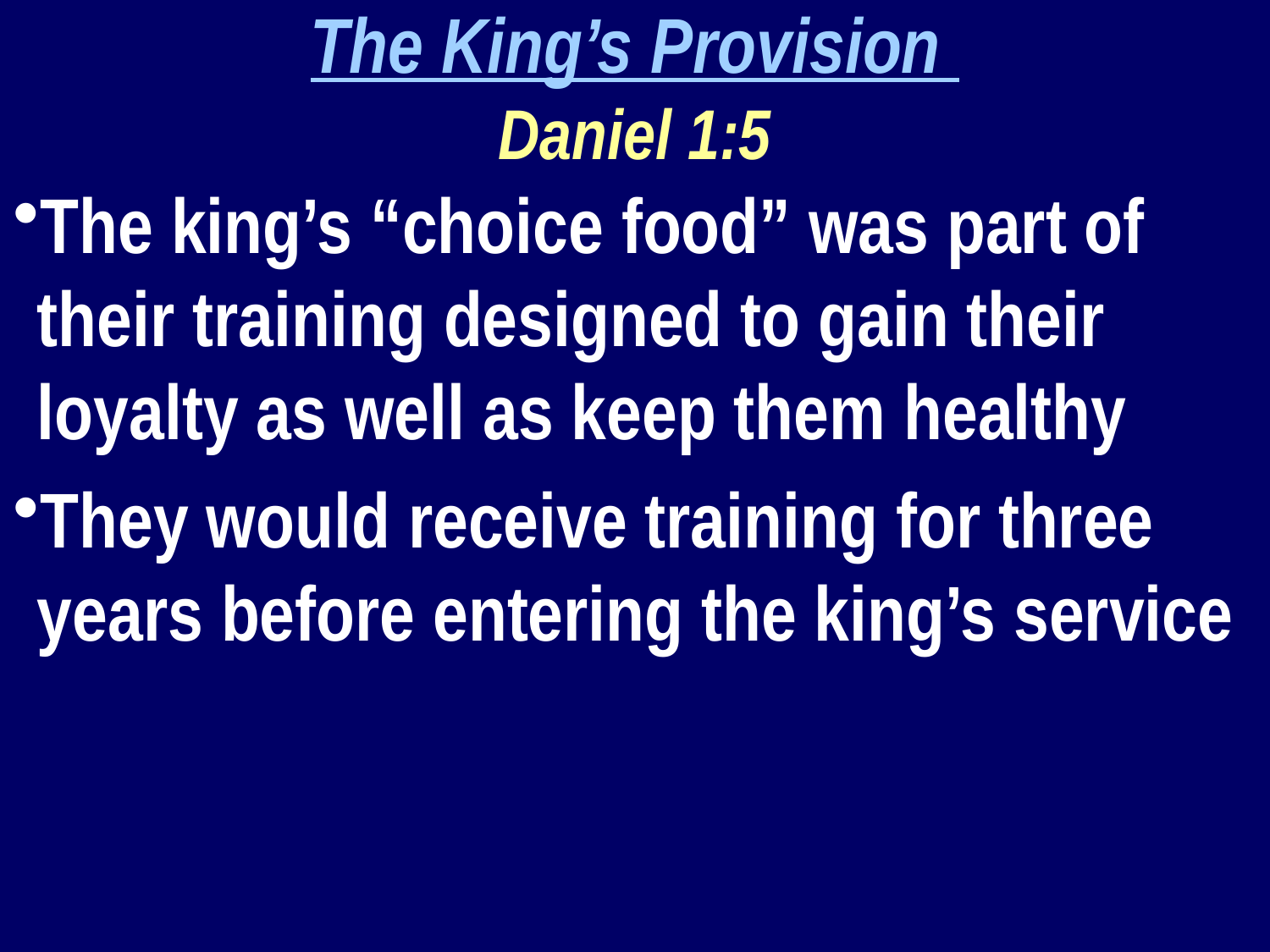

The King’s Provision
Daniel 1:5
The king’s “choice food” was part of their training designed to gain their loyalty as well as keep them healthy
They would receive training for three years before entering the king’s service